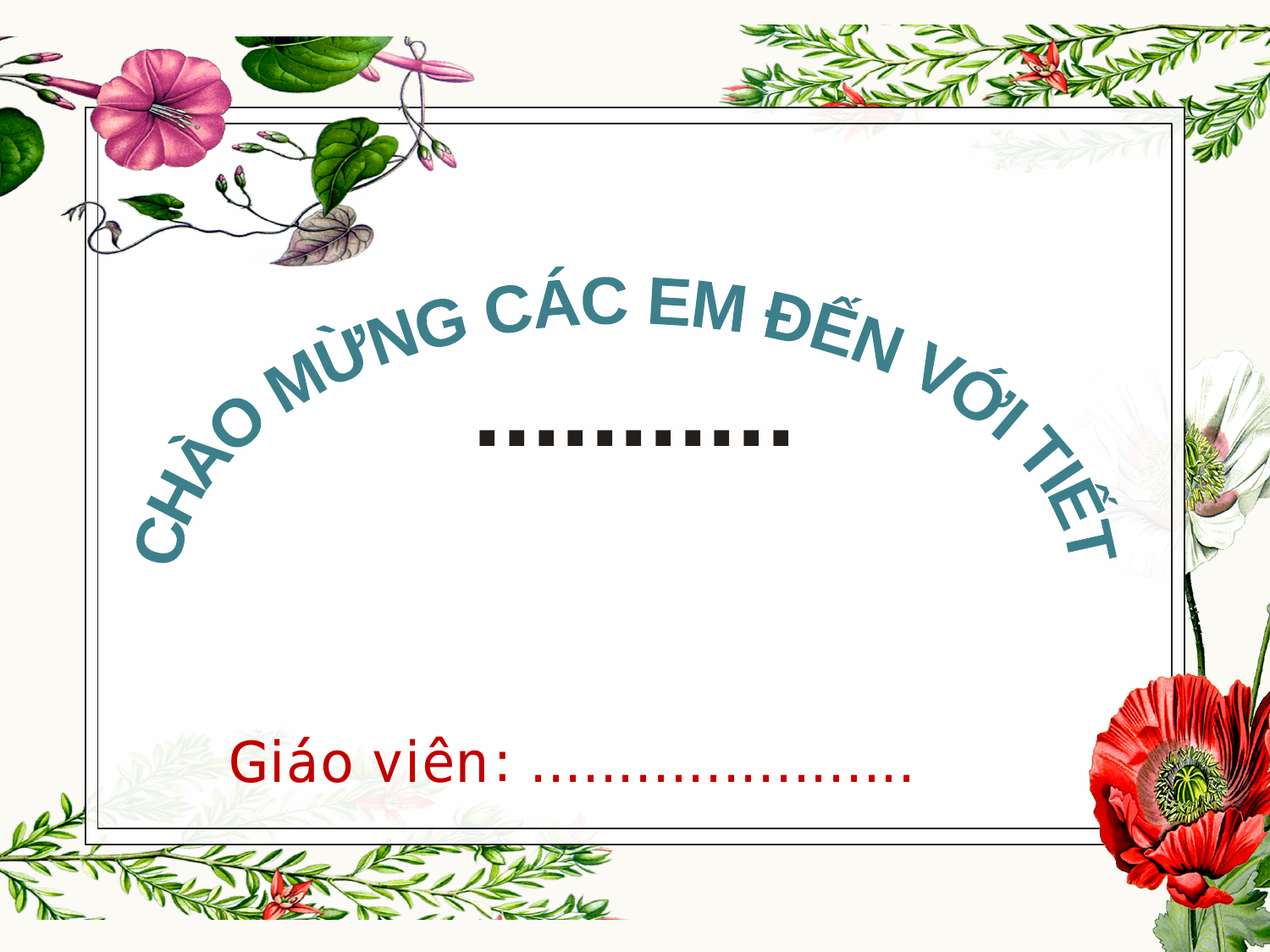

CHÀO MỪNG CÁC EM ĐẾN VỚI TIẾT
...........
Giáo viên: ......................